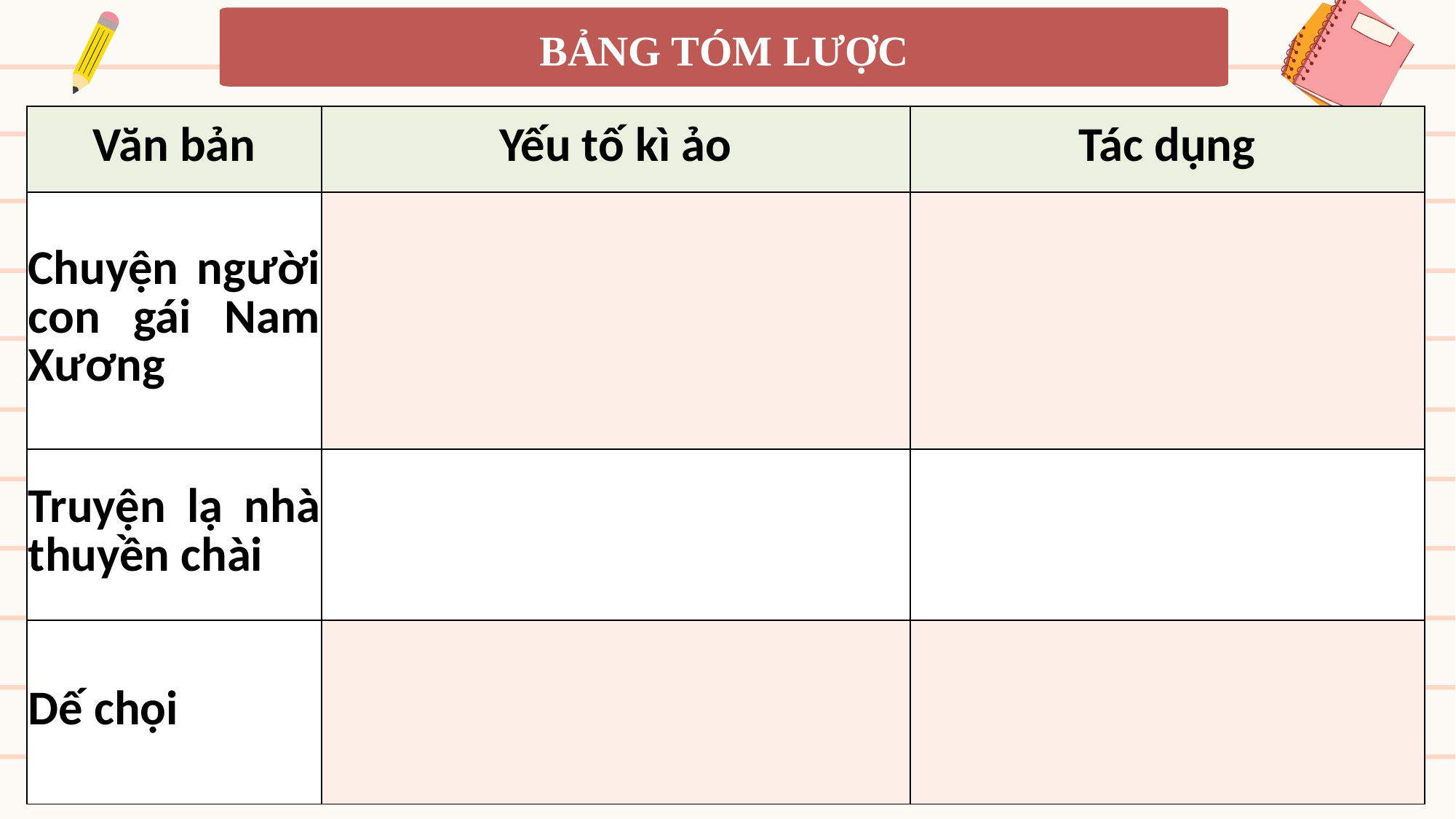

BẢNG TÓM LƯỢC

| Văn bản | Yếu tố kì ảo | Tác dụng |
| --- | --- | --- |
| Chuyện người con gái Nam Xương |  |  |
| Truyện lạ nhà thuyền chài |  |  |
| Dế chọi |  |  |